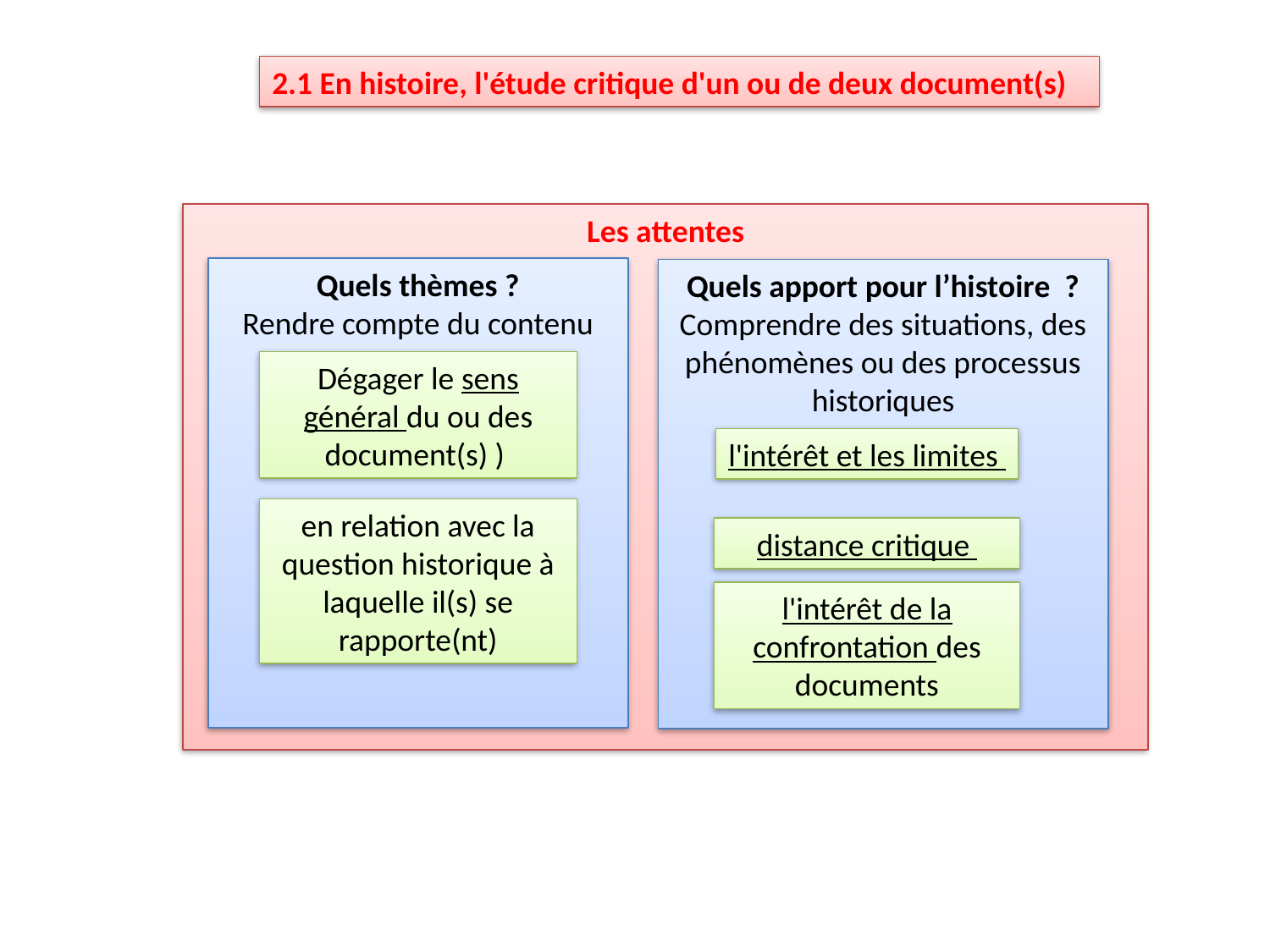

2.1 En histoire, l'étude critique d'un ou de deux document(s)
Les attentes

Quels thèmes ?
Rendre compte du contenu

Quels apport pour l’histoire  ?
Comprendre des situations, des phénomènes ou des processus historiques

Dégager le sens général du ou des document(s) )
l'intérêt et les limites
en relation avec la question historique à laquelle il(s) se rapporte(nt)
distance critique
l'intérêt de la confrontation des documents